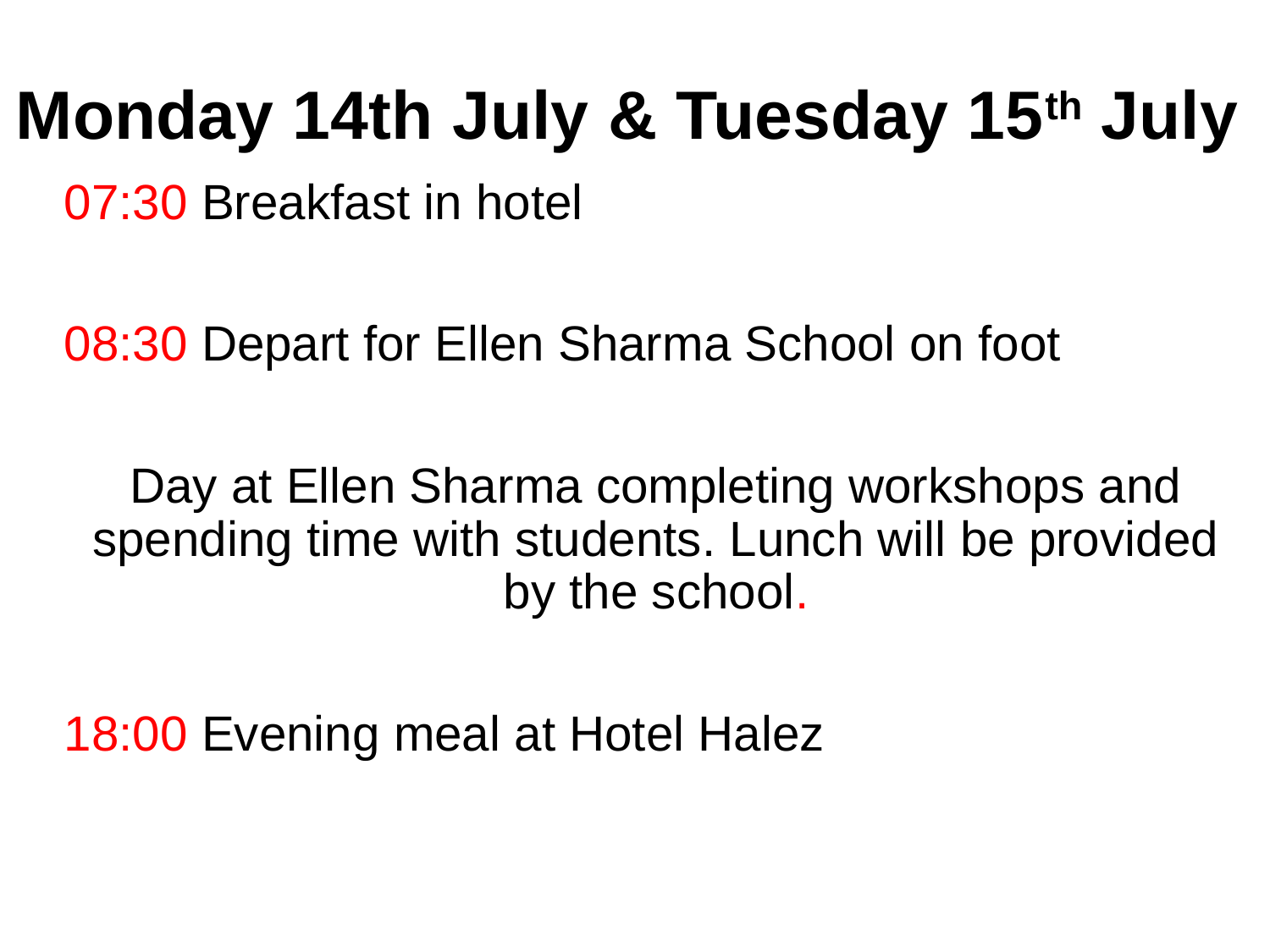

# Monday 14th July & Tuesday 15th July

07:30 Breakfast in hotel

08:30 Depart for Ellen Sharma School on foot

Day at Ellen Sharma completing workshops and spending time with students. Lunch will be provided by the school.

18:00 Evening meal at Hotel Halez